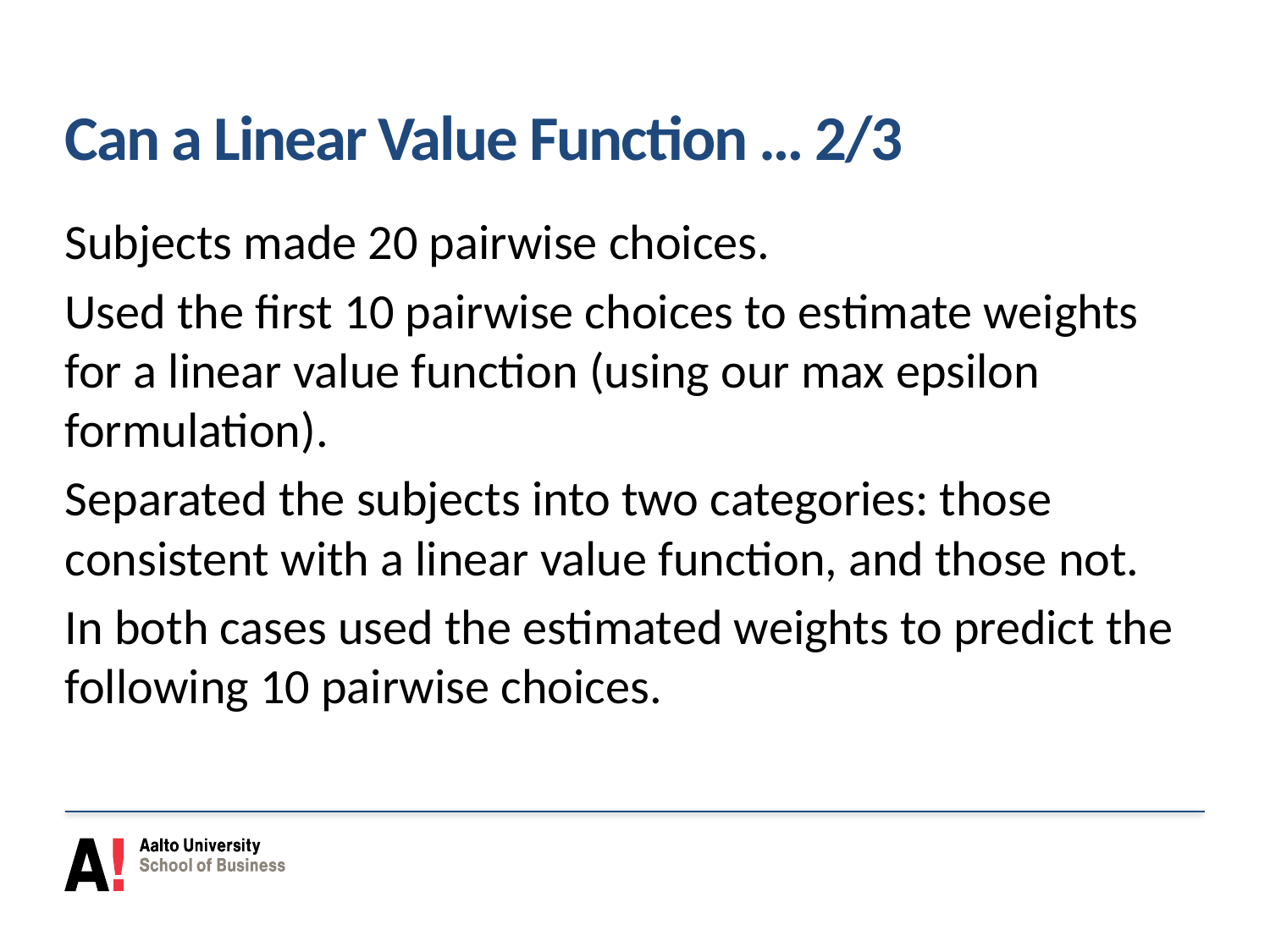

# Can a Linear Value Function … 2/3
Subjects made 20 pairwise choices.
Used the first 10 pairwise choices to estimate weights for a linear value function (using our max epsilon formulation).
Separated the subjects into two categories: those consistent with a linear value function, and those not.
In both cases used the estimated weights to predict the following 10 pairwise choices.